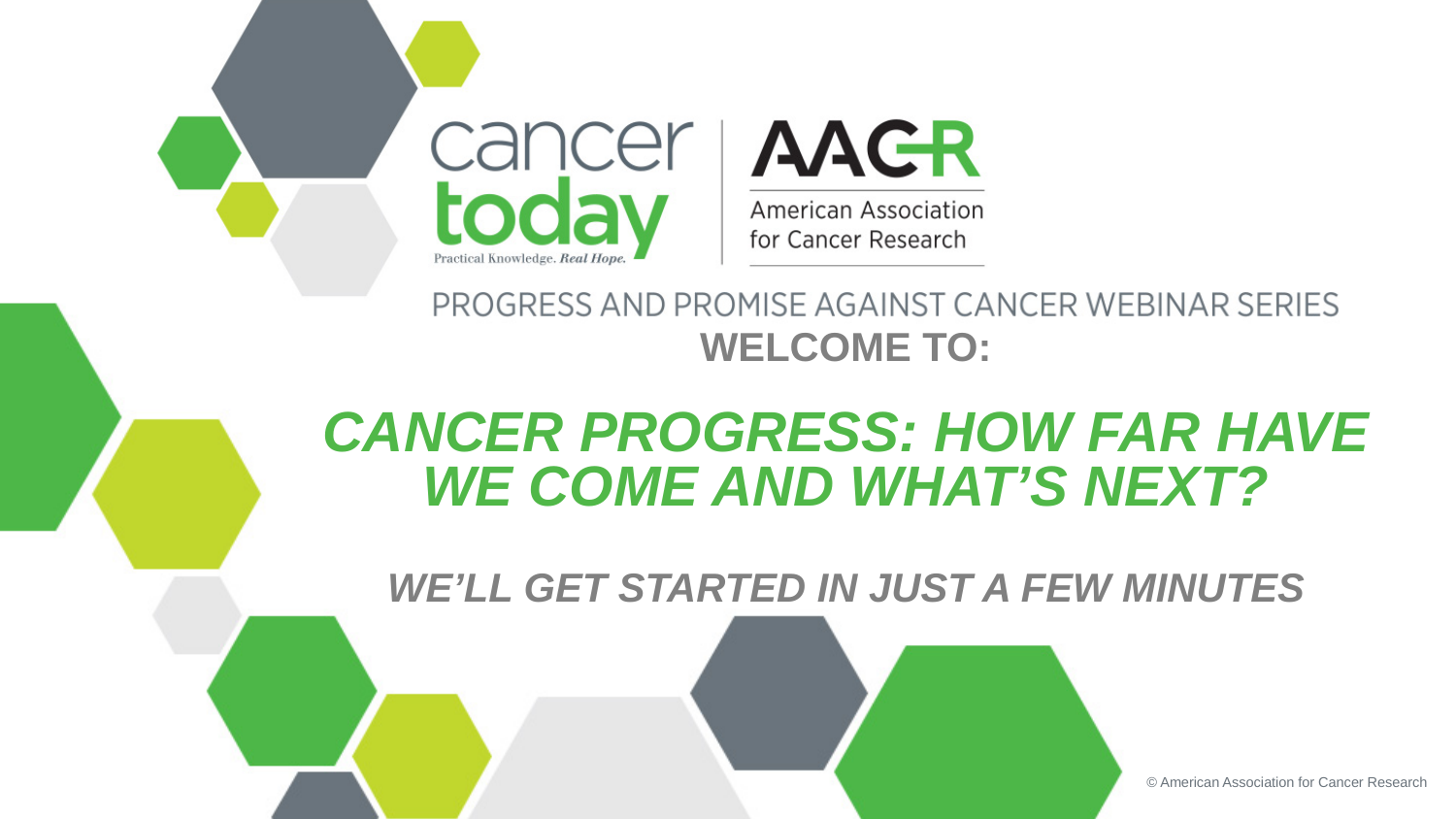

Welcome to:

CANCER PROGRESS: How Far Have We come and what’s next?

We’ll Get Started in just a few minutes